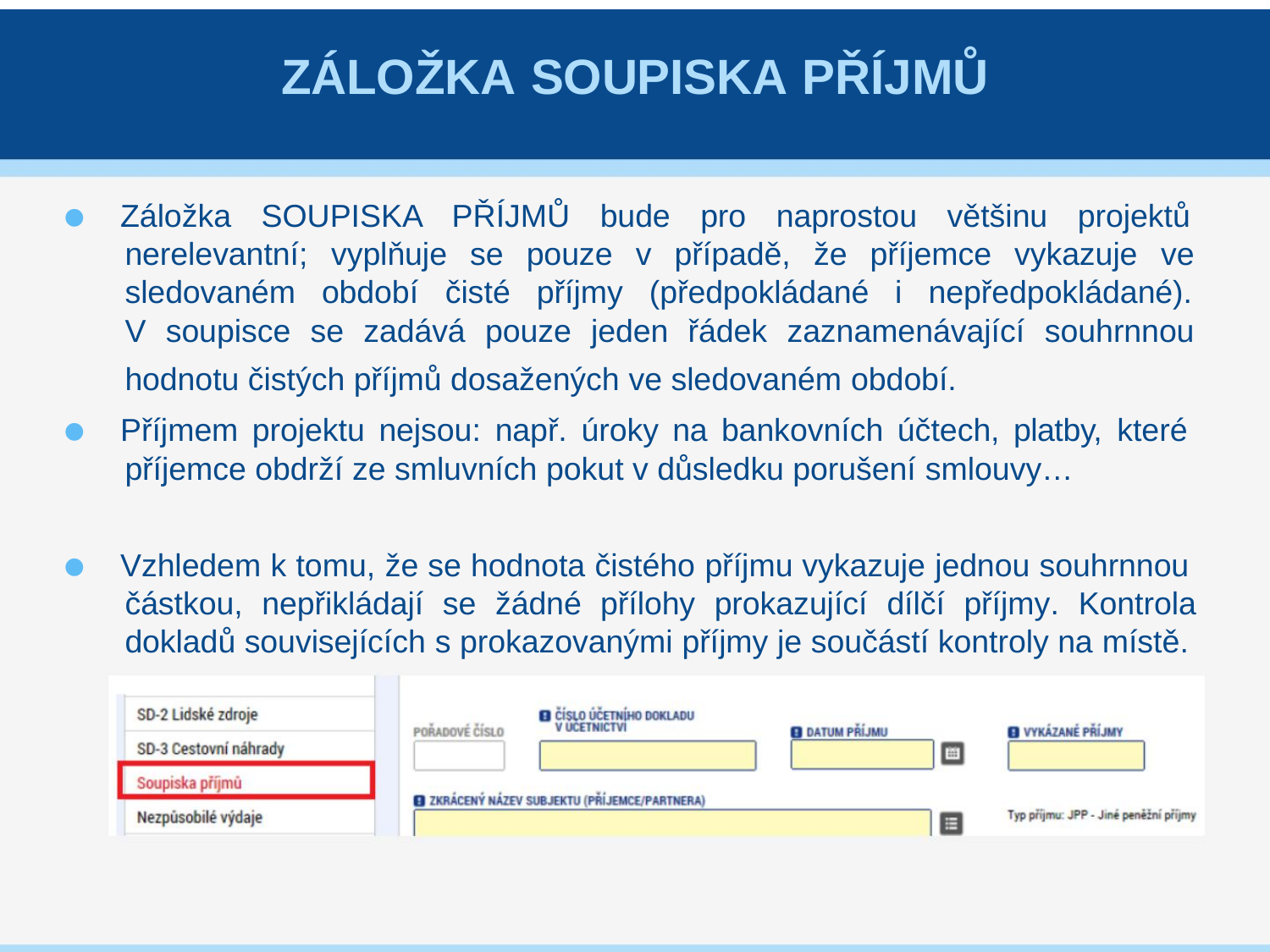

ZÁLOŽKA SOUPISKA PŘÍJMŮ
⚫ Záložka SOUPISKA PŘÍJMŮ bude pro naprostou většinu projektů
nerelevantní; vyplňuje se pouze v případě, že příjemce vykazuje ve
sledovaném období čisté příjmy (předpokládané i nepředpokládané).
V soupisce se zadává pouze jeden řádek zaznamenávající souhrnnou
hodnotu čistých příjmů dosažených ve sledovaném období.
⚫ Příjmem projektu nejsou: např. úroky na bankovních účtech, platby, které
příjemce obdrží ze smluvních pokut v důsledku porušení smlouvy…
⚫ Vzhledem k tomu, že se hodnota čistého příjmu vykazuje jednou souhrnnou
částkou, nepřikládají se žádné přílohy prokazující dílčí příjmy. Kontrola
dokladů souvisejících s prokazovanými příjmy je součástí kontroly na místě.